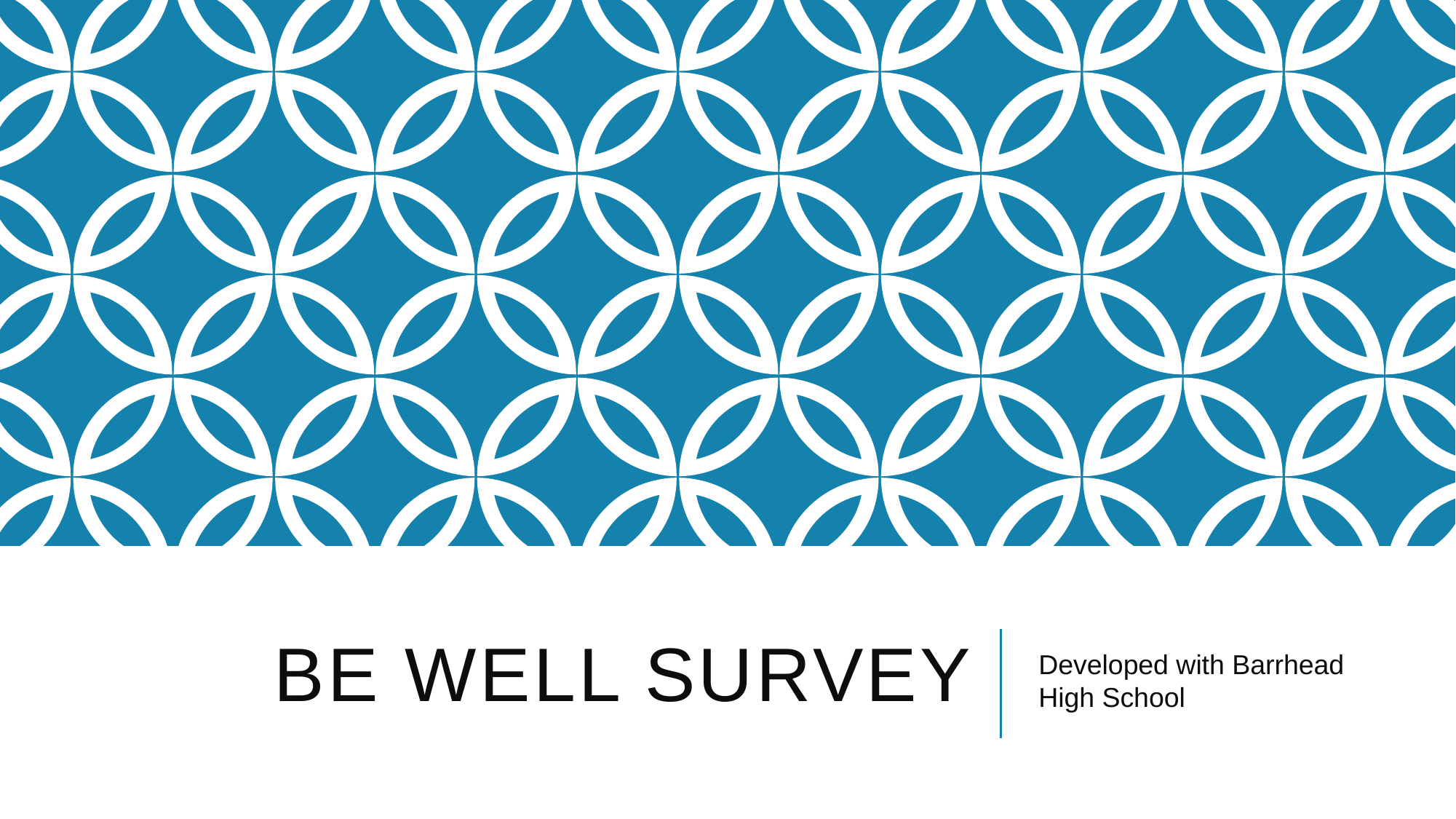

# Be Well Survey
Developed with Barrhead High School